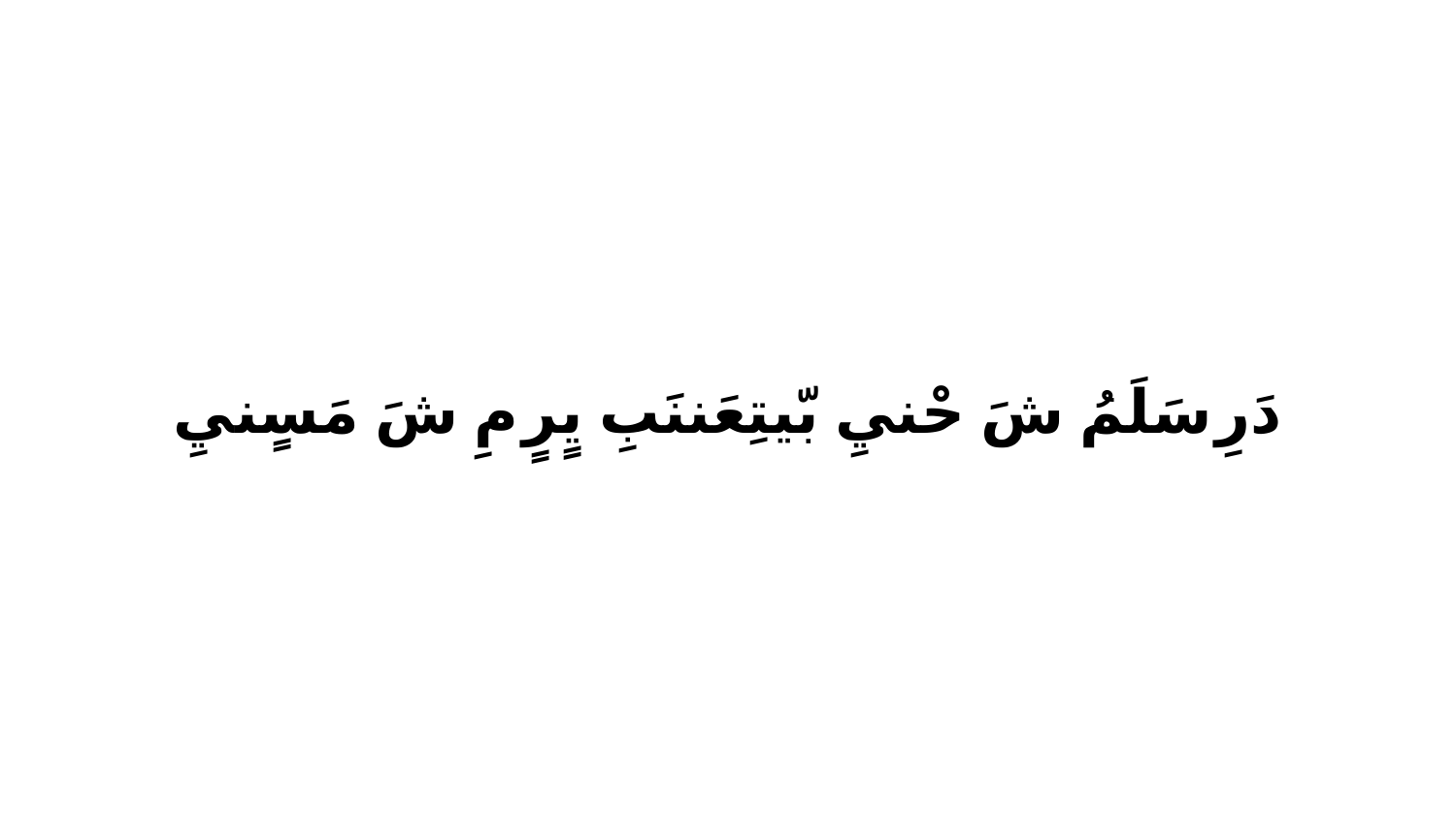

دَرِ سَلَمُ شَ حْنيِ بّيتِعَننَبِ يٍرٍ مِ شَ مَسٍنيِ